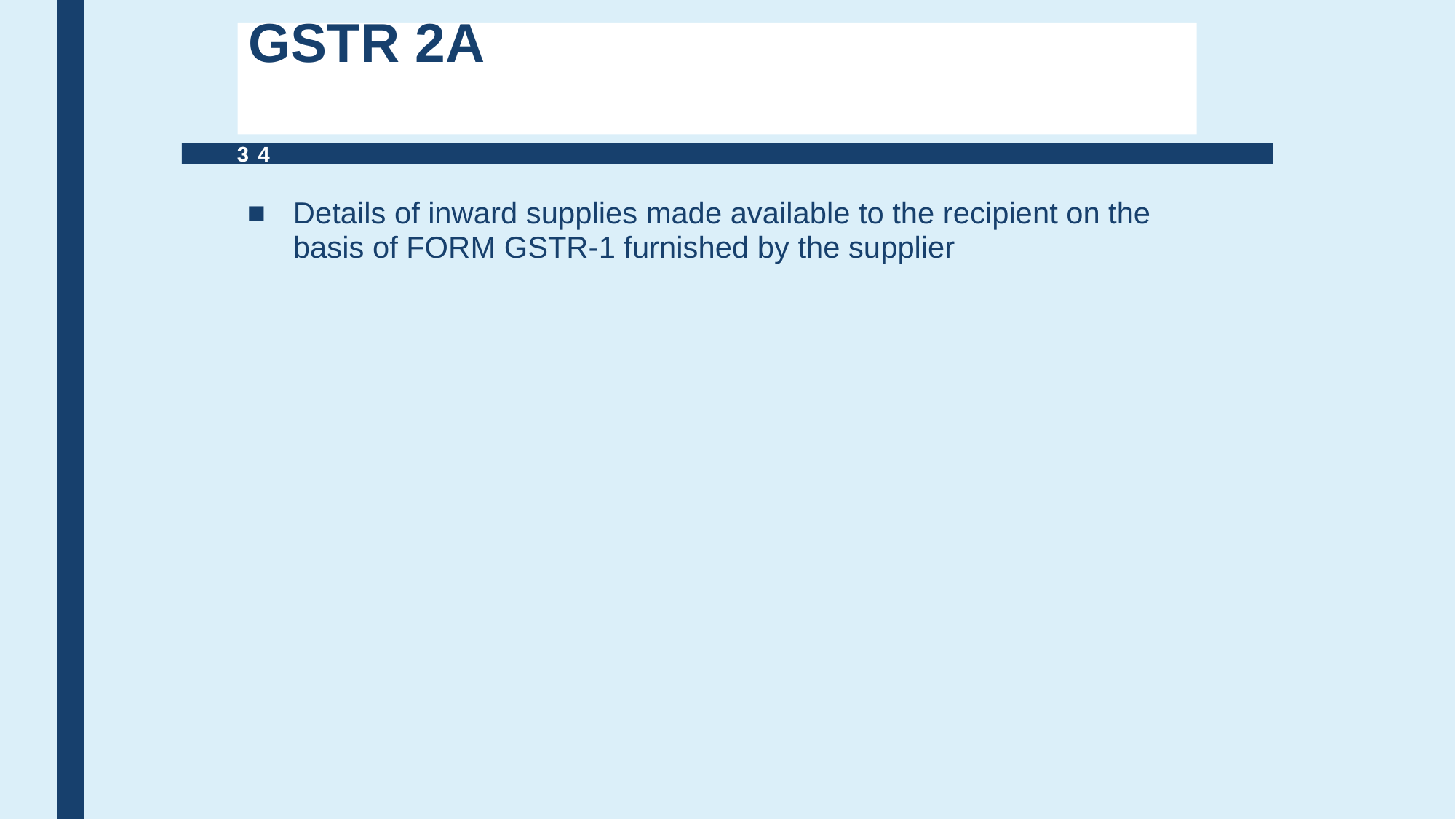

# GSTR 2A

34
Details of inward supplies made available to the recipient on the basis of FORM GSTR-1 furnished by the supplier